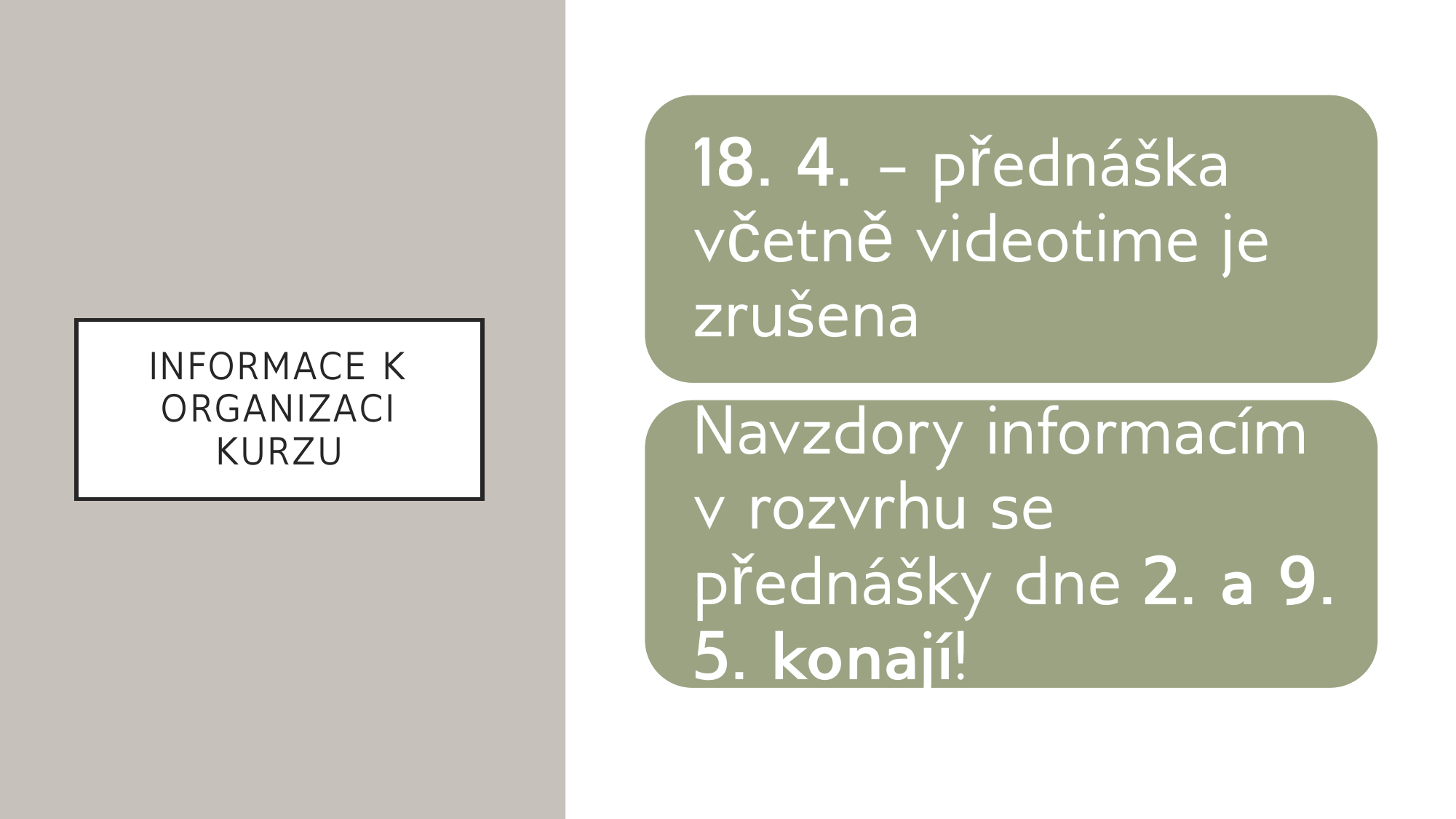

18. 4. – přednáška včetně videotime je zrušena
Navzdory informacím v rozvrhu se přednášky dne 2. a 9. 5. konají!
# Informace k organizaci kurzu